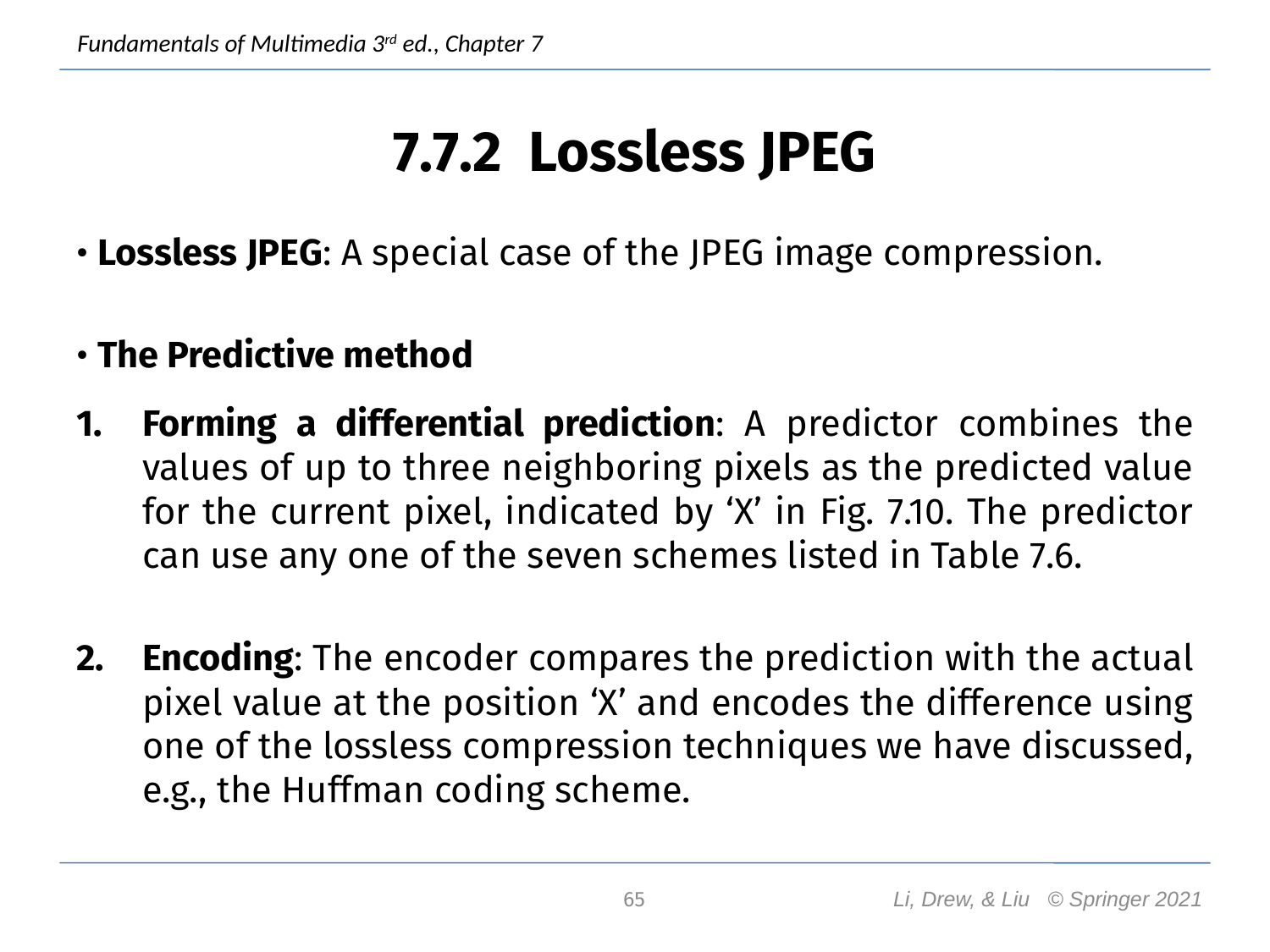

# 7.7.2  Lossless JPEG
• Lossless JPEG: A special case of the JPEG image compression.

• The Predictive method

Forming a differential prediction: A predictor combines the values of up to three neighboring pixels as the predicted value 	for the current pixel, indicated by ‘X’ in Fig. 7.10. The predictor can use any one of the seven schemes listed in Table 7.6.

Encoding: The encoder compares the prediction with the actual pixel value at the position ‘X’ and encodes the difference using one of the lossless compression techniques we have discussed, e.g., the Huffman coding scheme.
65
Li, Drew, & Liu   © Springer 2021